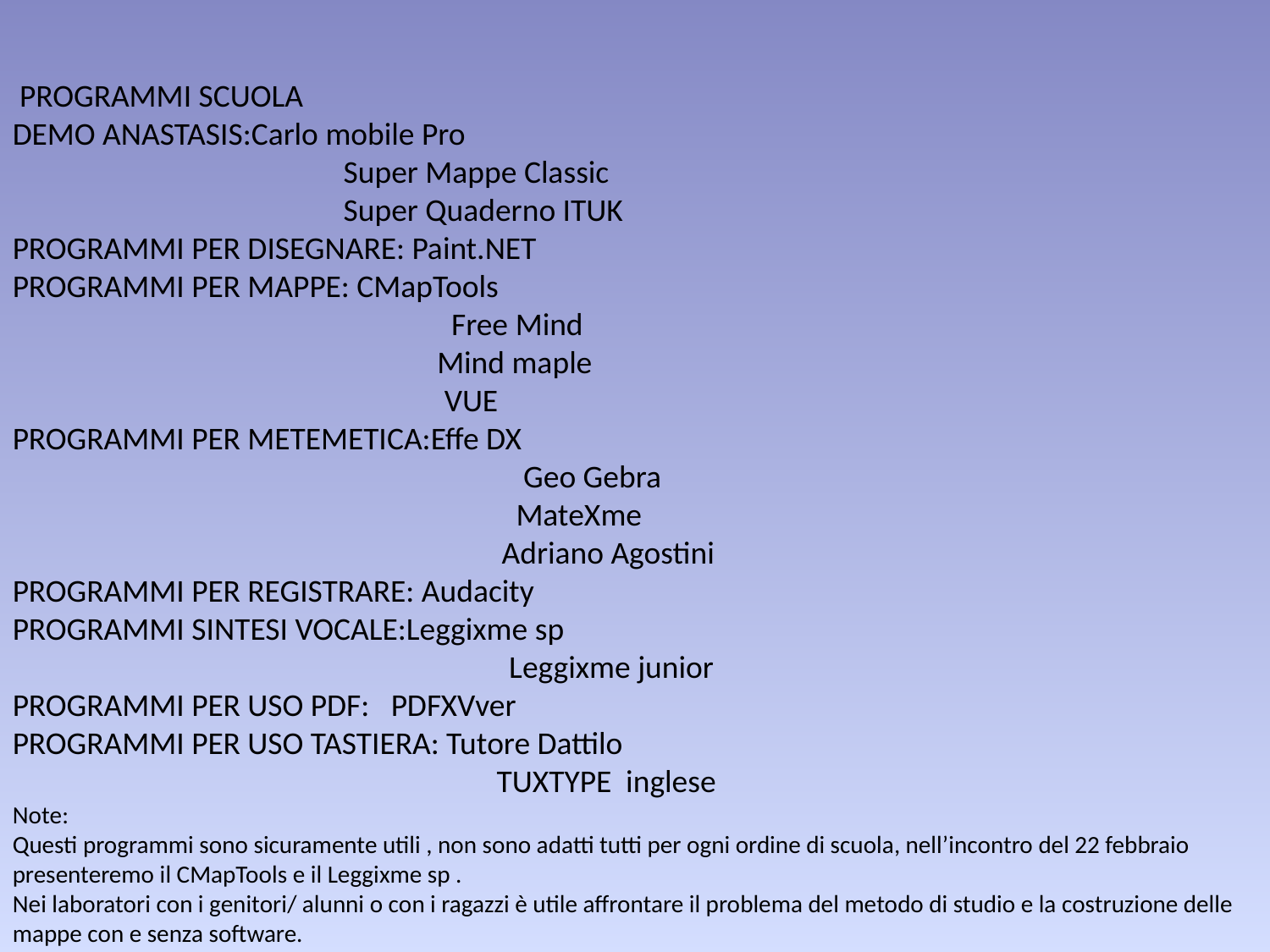

PROGRAMMI SCUOLA
DEMO ANASTASIS:Carlo mobile Pro
                                              Super Mappe Classic
                                              Super Quaderno ITUK
PROGRAMMI PER DISEGNARE: Paint.NET
PROGRAMMI PER MAPPE: CMapTools
                                                             Free Mind
                                                           Mind maple
                                                            VUE
PROGRAMMI PER METEMETICA:Effe DX
                                                                       Geo Gebra
                                                                      MateXme
                                                                    Adriano Agostini
PROGRAMMI PER REGISTRARE: Audacity
PROGRAMMI SINTESI VOCALE:Leggixme sp
                                                                     Leggixme junior
PROGRAMMI PER USO PDF:   PDFXVver
PROGRAMMI PER USO TASTIERA: Tutore Dattilo
                              	                                TUXTYPE  inglese
Note:
Questi programmi sono sicuramente utili , non sono adatti tutti per ogni ordine di scuola, nell’incontro del 22 febbraio presenteremo il CMapTools e il Leggixme sp .
Nei laboratori con i genitori/ alunni o con i ragazzi è utile affrontare il problema del metodo di studio e la costruzione delle mappe con e senza software.